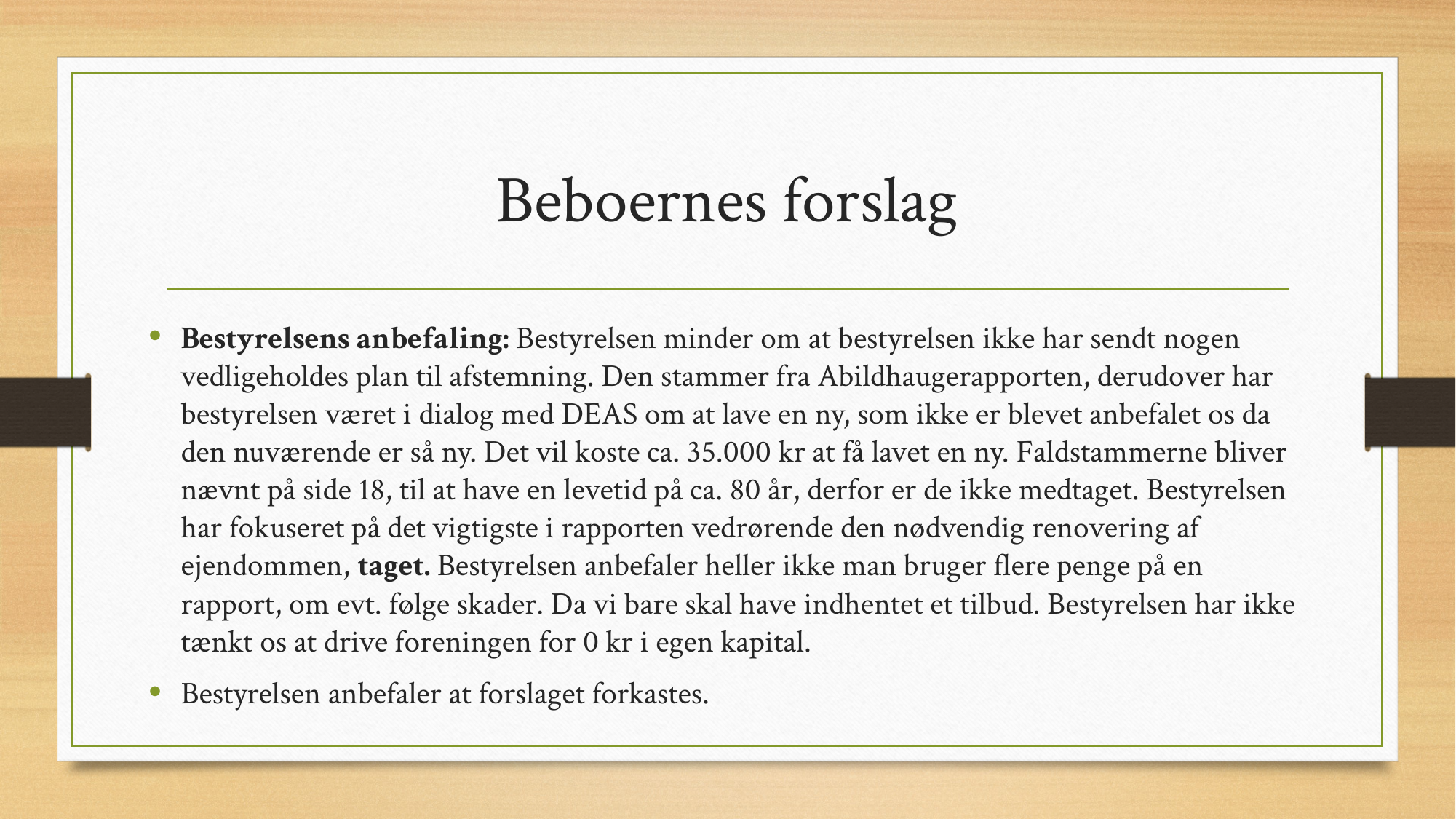

# Beboernes forslag
Bestyrelsens anbefaling: Bestyrelsen minder om at bestyrelsen ikke har sendt nogen vedligeholdes plan til afstemning. Den stammer fra Abildhaugerapporten, derudover har bestyrelsen været i dialog med DEAS om at lave en ny, som ikke er blevet anbefalet os da den nuværende er så ny. Det vil koste ca. 35.000 kr at få lavet en ny. Faldstammerne bliver nævnt på side 18, til at have en levetid på ca. 80 år, derfor er de ikke medtaget. Bestyrelsen har fokuseret på det vigtigste i rapporten vedrørende den nødvendig renovering af ejendommen, taget. Bestyrelsen anbefaler heller ikke man bruger flere penge på en rapport, om evt. følge skader. Da vi bare skal have indhentet et tilbud. Bestyrelsen har ikke tænkt os at drive foreningen for 0 kr i egen kapital.
Bestyrelsen anbefaler at forslaget forkastes.